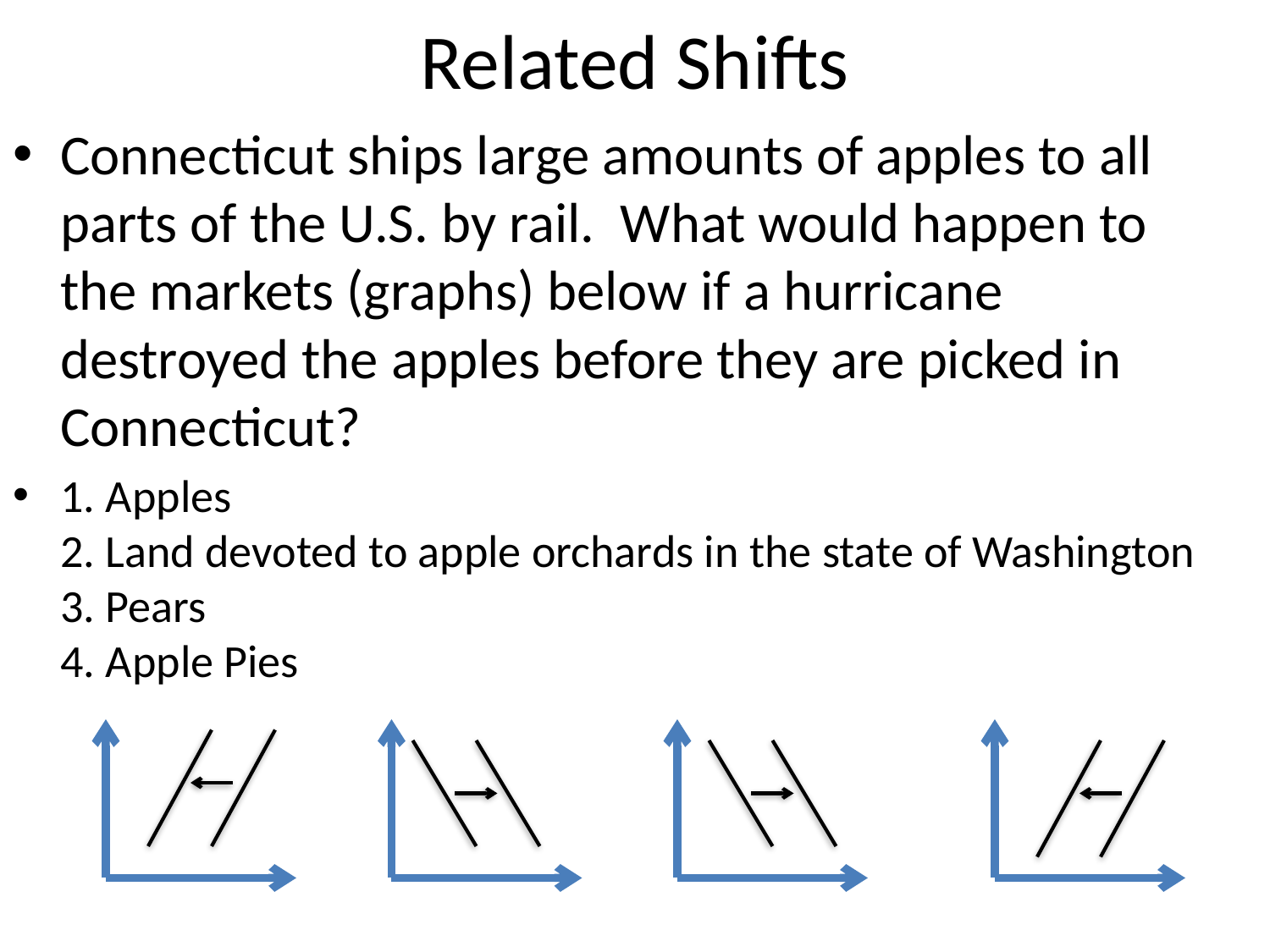

# Related Shifts
Connecticut ships large amounts of apples to all parts of the U.S. by rail.  What would happen to the markets (graphs) below if a hurricane destroyed the apples before they are picked in Connecticut?
1. Apples
2. Land devoted to apple orchards in the state of Washington
3. Pears
4. Apple Pies